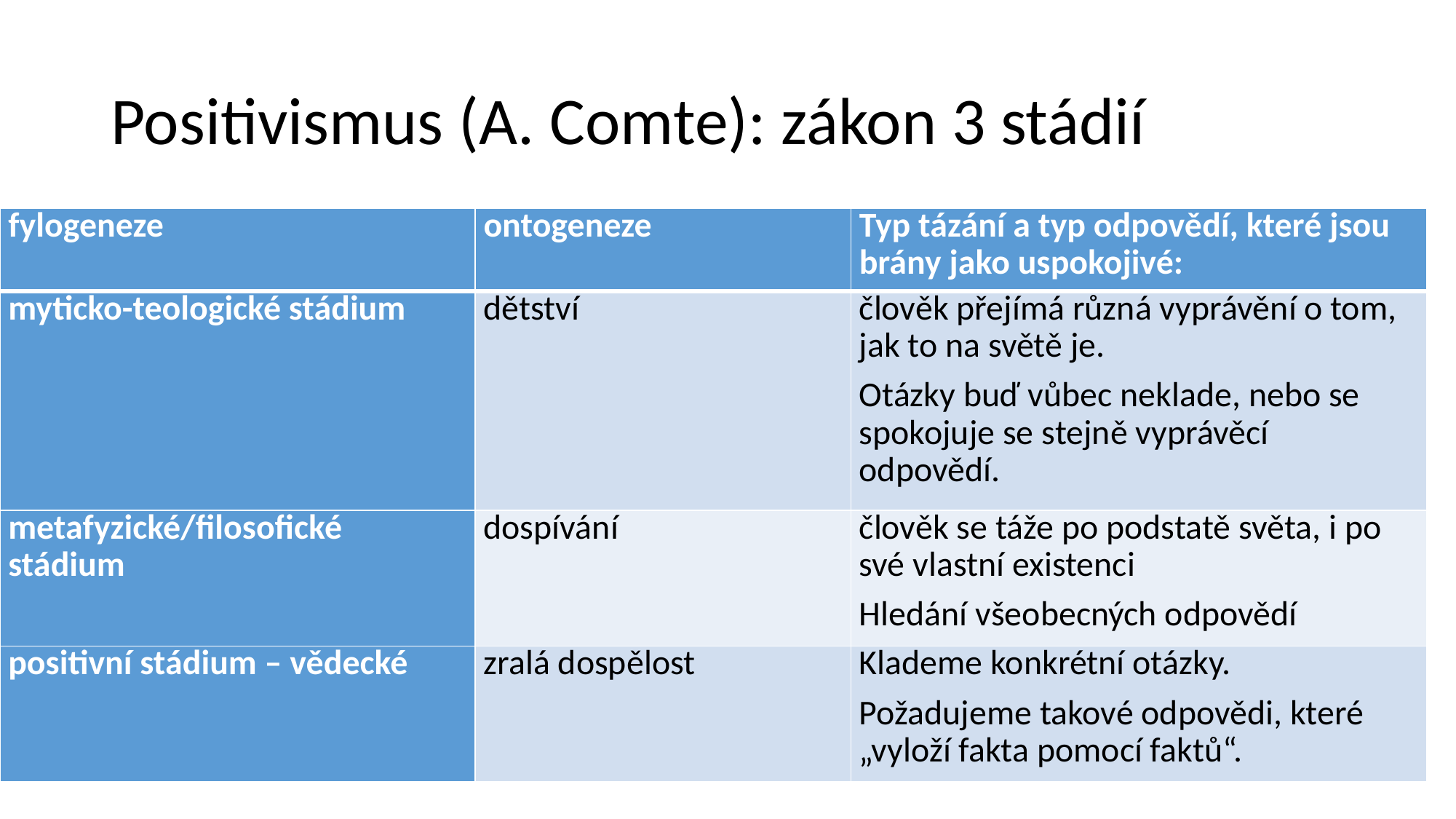

# Positivismus (A. Comte): zákon 3 stádií
| fylogeneze | ontogeneze | Typ tázání a typ odpovědí, které jsou brány jako uspokojivé: |
| --- | --- | --- |
| myticko-teologické stádium | dětství | člověk přejímá různá vyprávění o tom, jak to na světě je. Otázky buď vůbec neklade, nebo se spokojuje se stejně vyprávěcí odpovědí. |
| metafyzické/filosofické stádium | dospívání | člověk se táže po podstatě světa, i po své vlastní existenci Hledání všeobecných odpovědí |
| positivní stádium – vědecké | zralá dospělost | Klademe konkrétní otázky. Požadujeme takové odpovědi, které „vyloží fakta pomocí faktů“. |